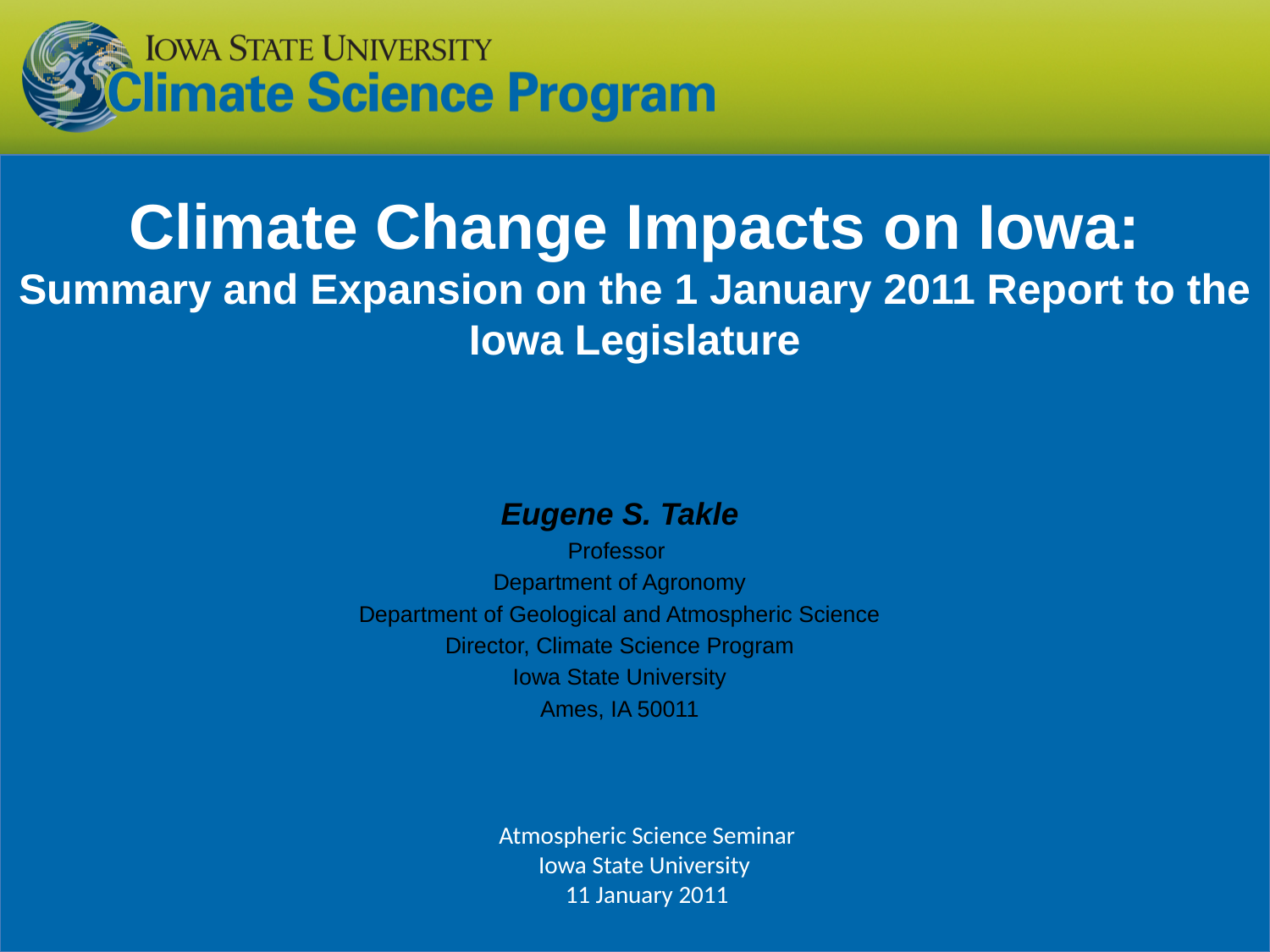

# Climate Change Impacts on Iowa: Summary and Expansion on the 1 January 2011 Report to the Iowa Legislature
Eugene S. Takle
Professor
Department of Agronomy
Department of Geological and Atmospheric Science
Director, Climate Science Program
Iowa State University
Ames, IA 50011
Atmospheric Science Seminar
Iowa State University
11 January 2011